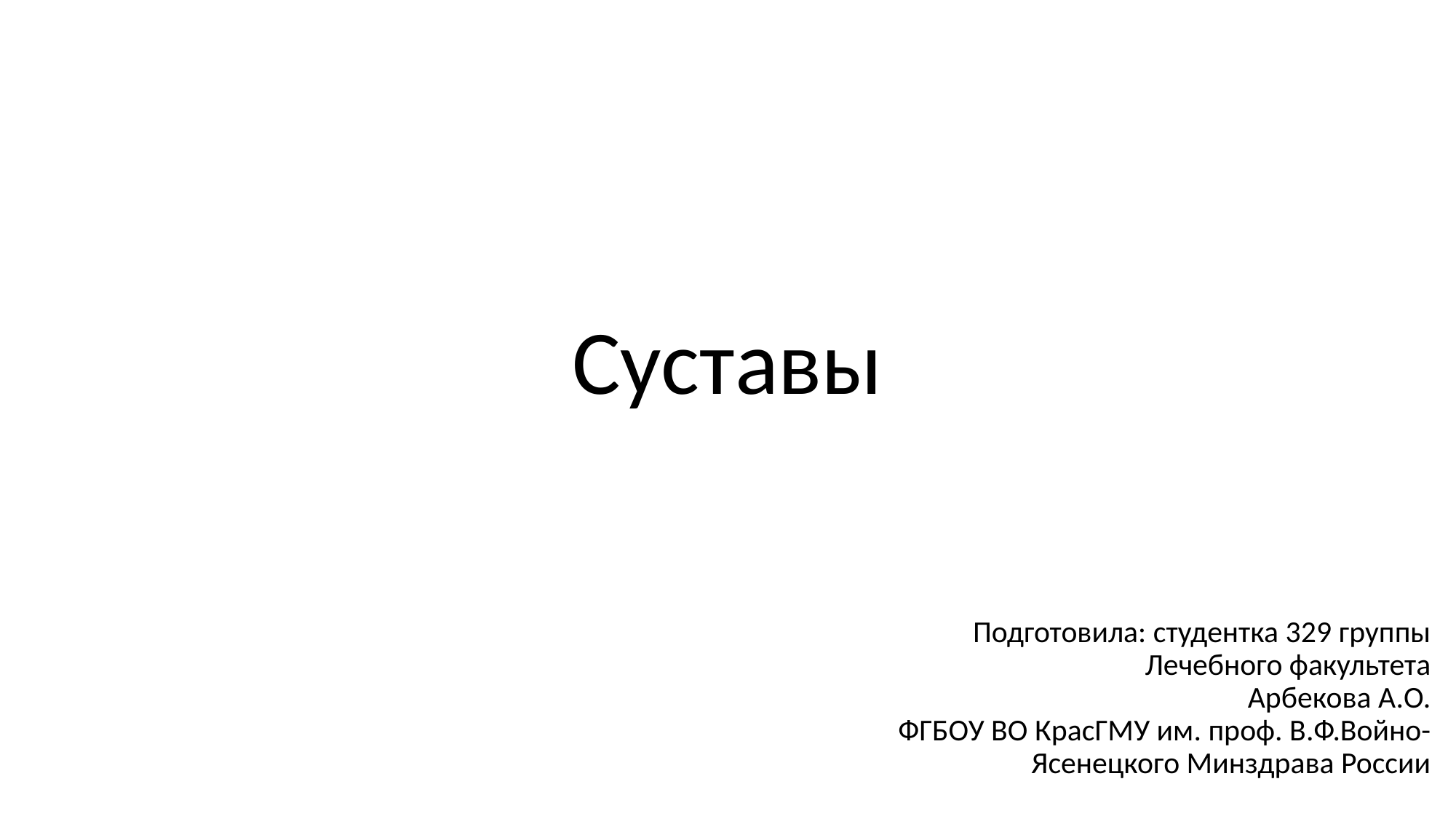

# Суставы
Подготовила: студентка 329 группы
Лечебного факультета
Арбекова А.О.
ФГБОУ ВО КрасГМУ им. проф. В.Ф.Войно-Ясенецкого Минздрава России